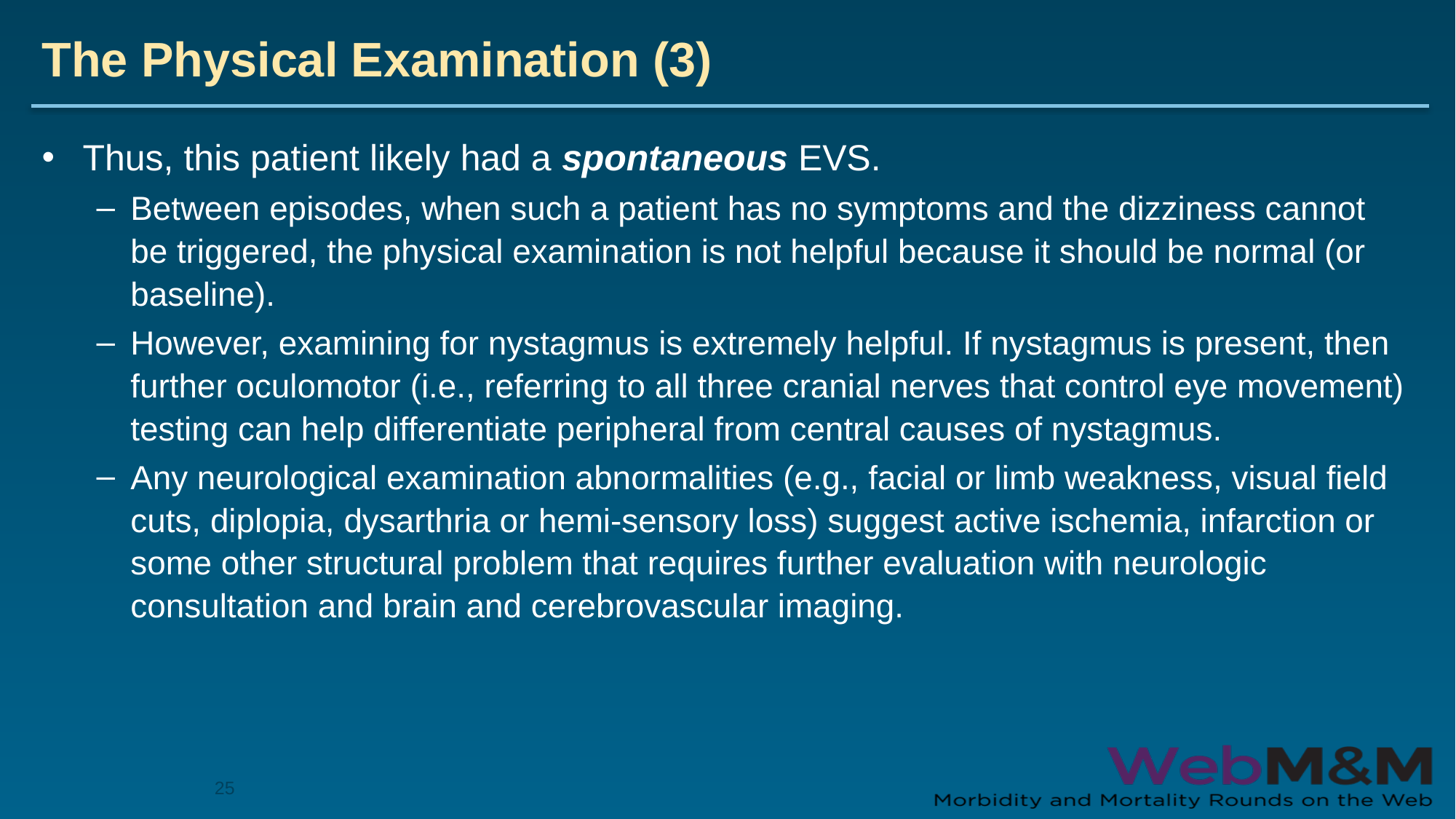

# The Physical Examination (3)
Thus, this patient likely had a spontaneous EVS.
Between episodes, when such a patient has no symptoms and the dizziness cannot be triggered, the physical examination is not helpful because it should be normal (or baseline).
However, examining for nystagmus is extremely helpful. If nystagmus is present, then further oculomotor (i.e., referring to all three cranial nerves that control eye movement) testing can help differentiate peripheral from central causes of nystagmus.
Any neurological examination abnormalities (e.g., facial or limb weakness, visual field cuts, diplopia, dysarthria or hemi-sensory loss) suggest active ischemia, infarction or some other structural problem that requires further evaluation with neurologic consultation and brain and cerebrovascular imaging.
25